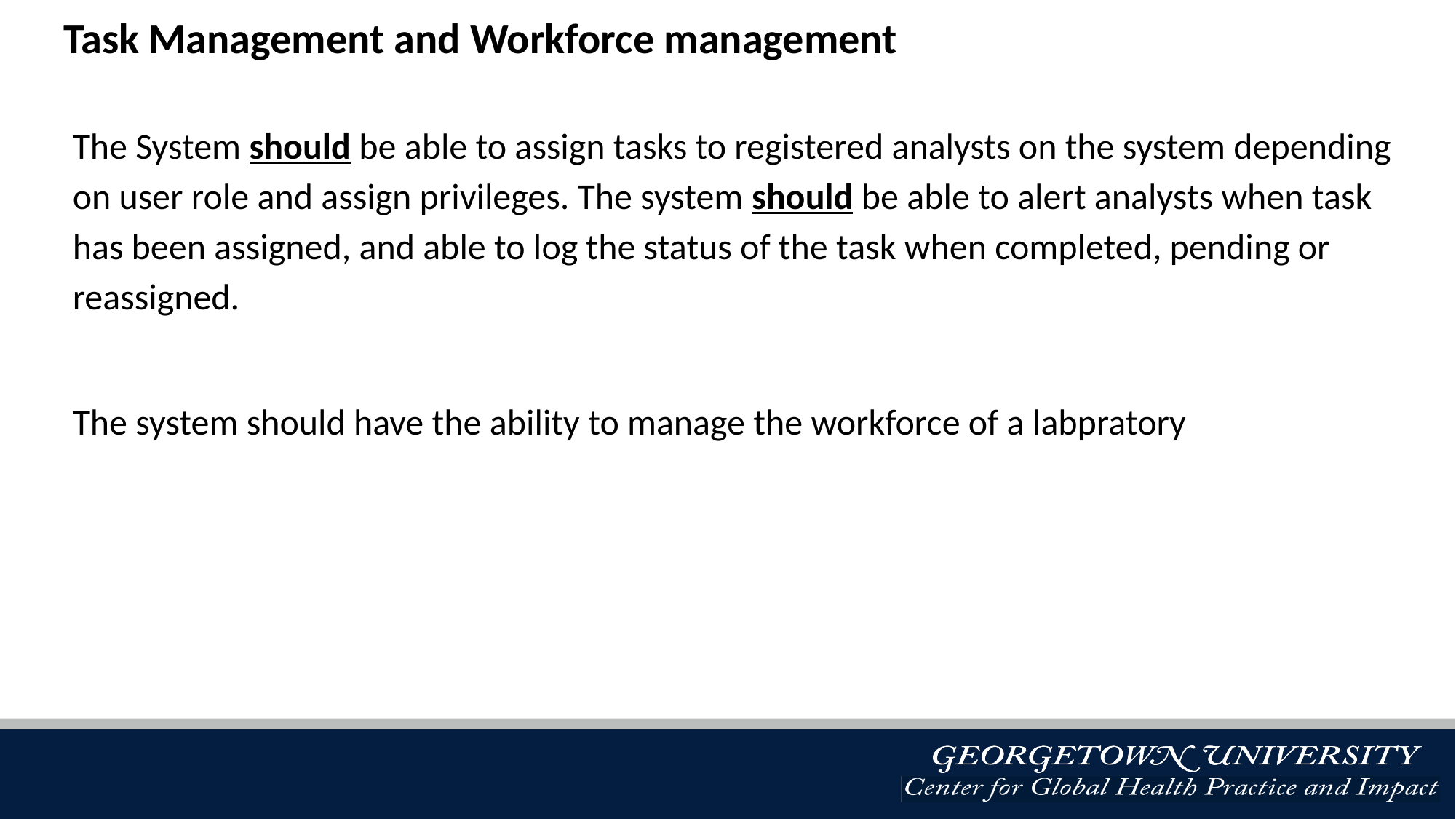

Task Management and Workforce management
The System should be able to assign tasks to registered analysts on the system depending on user role and assign privileges. The system should be able to alert analysts when task has been assigned, and able to log the status of the task when completed, pending or reassigned.

The system should have the ability to manage the workforce of a labpratory